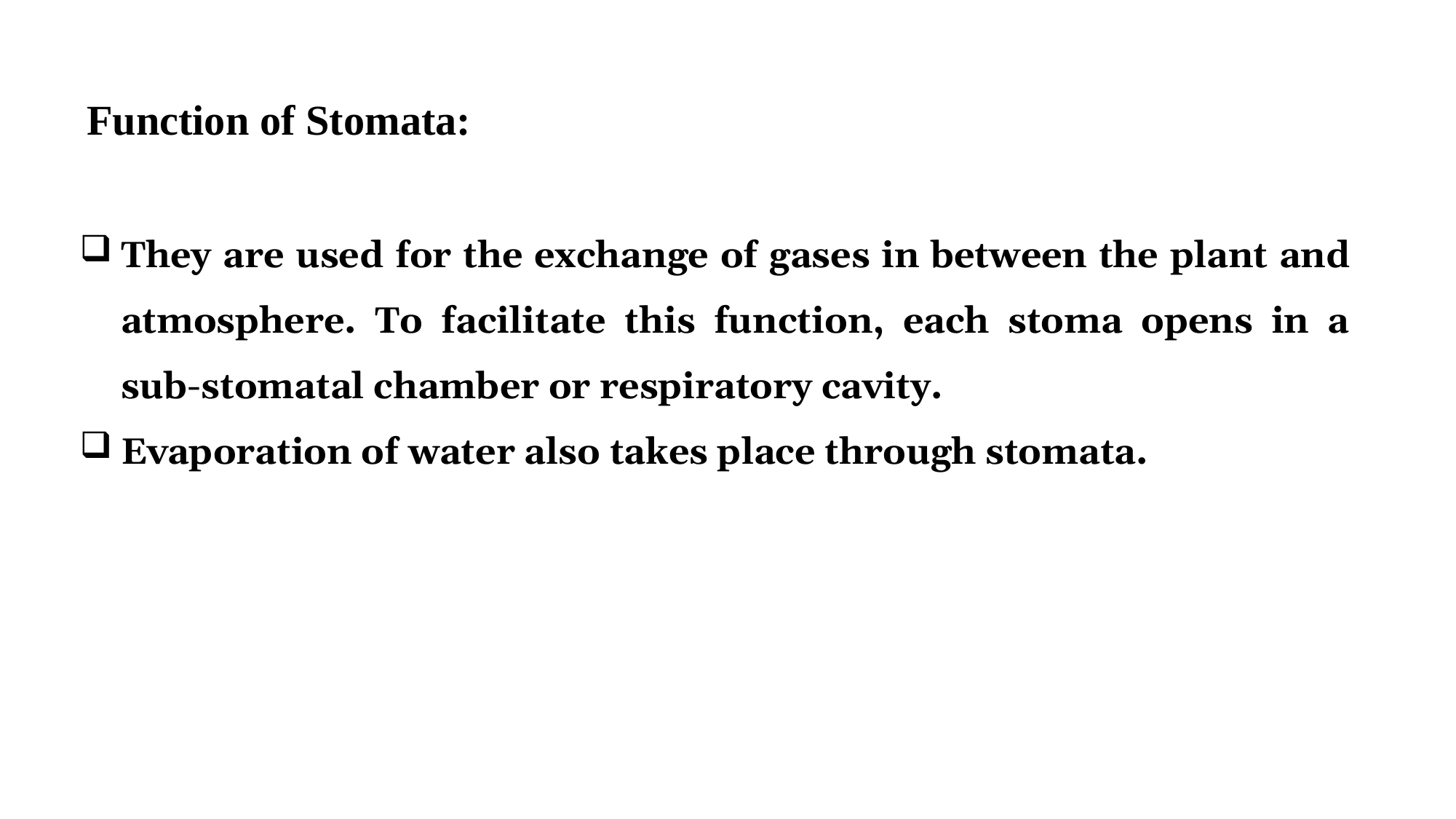

Function of Stomata:

They are used for the exchange of gases in between the plant and atmos­phere. To facilitate this function, each stoma opens in a sub-stomatal chamber or respiratory cavity.
Evaporation of water also takes place through stomata.